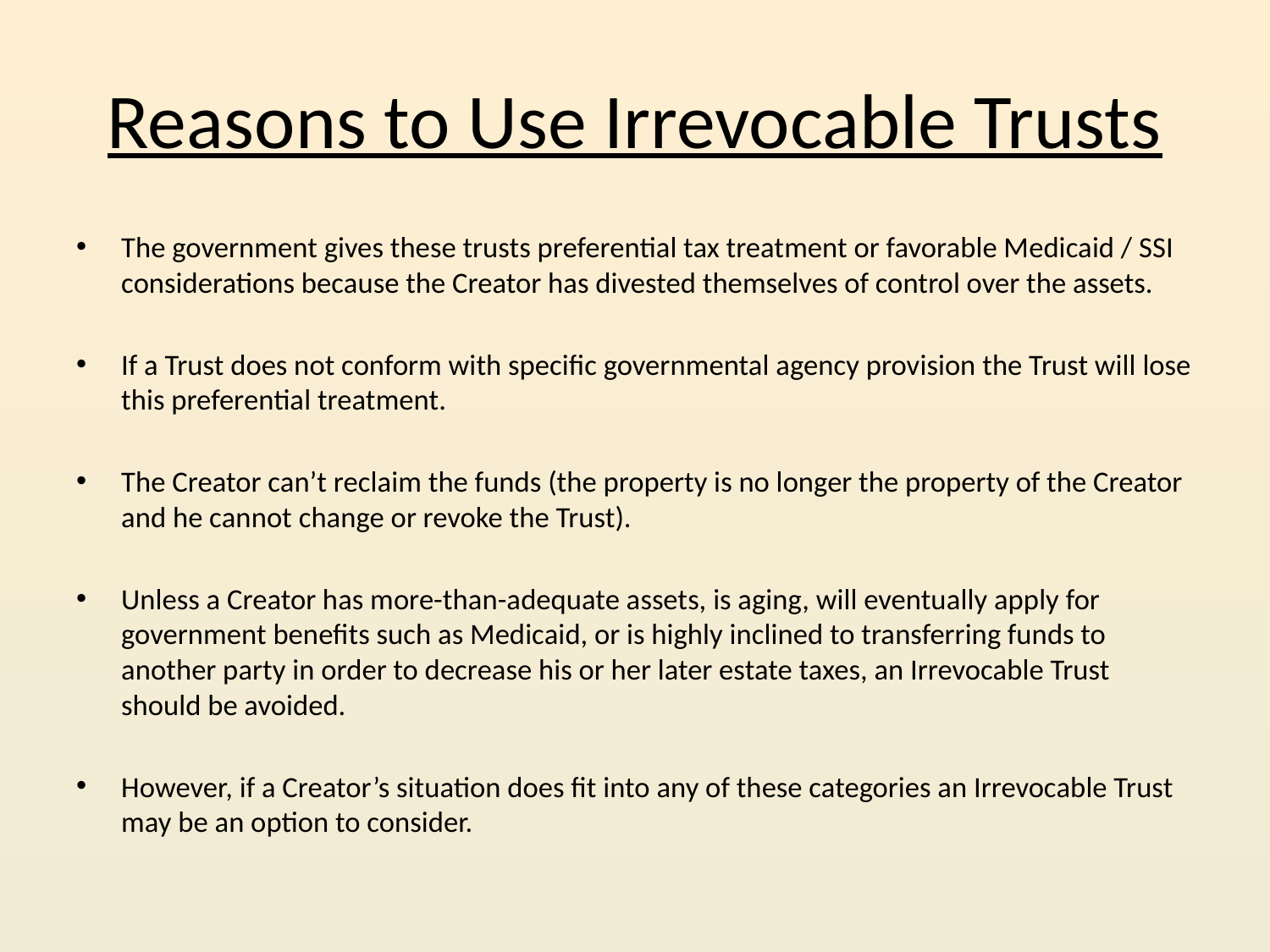

# Reasons to Use Irrevocable Trusts
The government gives these trusts preferential tax treatment or favorable Medicaid / SSI considerations because the Creator has divested themselves of control over the assets.

If a Trust does not conform with specific governmental agency provision the Trust will lose this preferential treatment.

The Creator can’t reclaim the funds (the property is no longer the property of the Creator and he cannot change or revoke the Trust).

Unless a Creator has more-than-adequate assets, is aging, will eventually apply for government benefits such as Medicaid, or is highly inclined to transferring funds to another party in order to decrease his or her later estate taxes, an Irrevocable Trust should be avoided.

However, if a Creator’s situation does fit into any of these categories an Irrevocable Trust may be an option to consider.